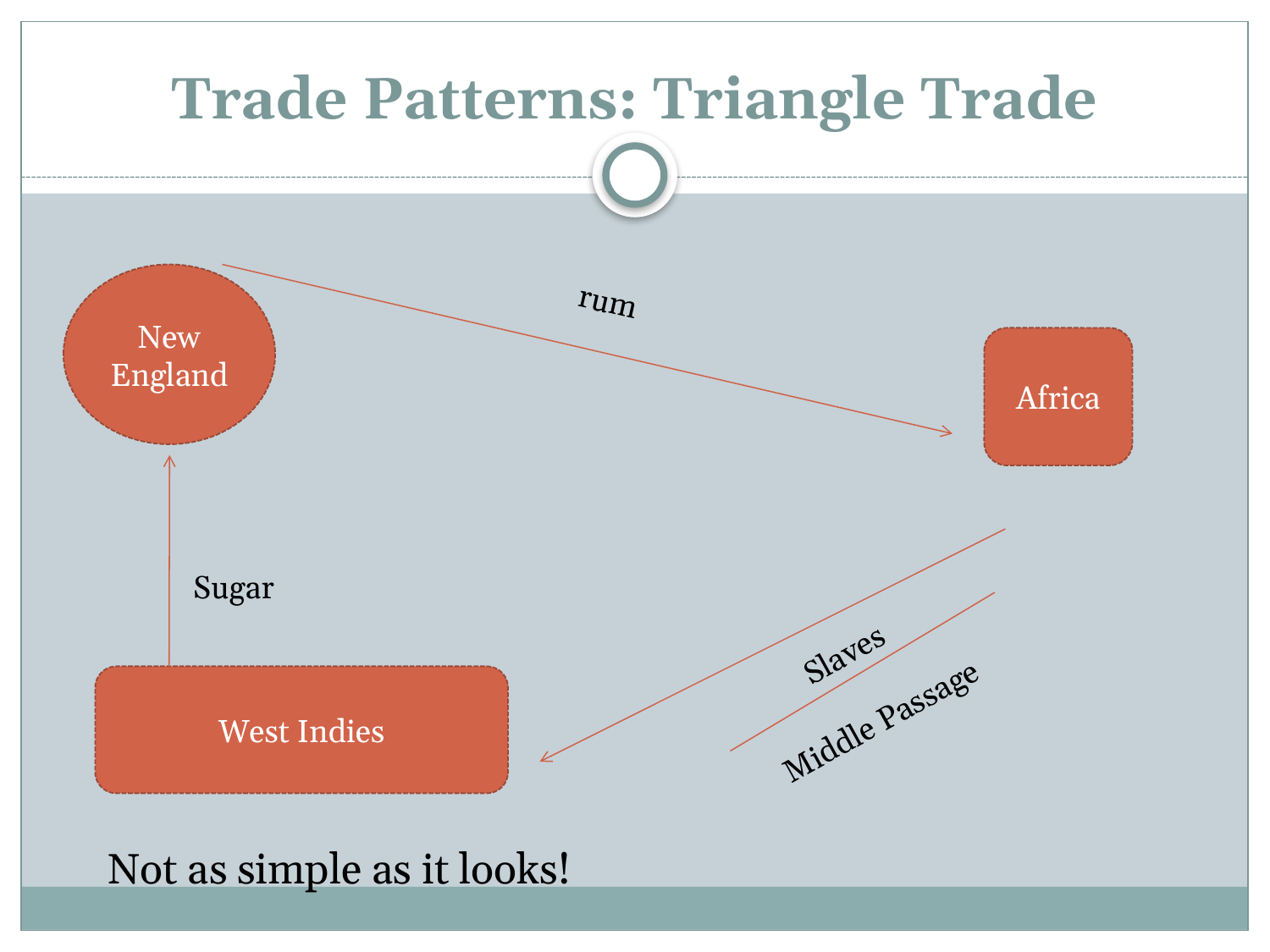

# Trade Patterns: Triangle Trade
New England
rum
Africa
Sugar
Slaves

Middle Passage
West Indies
Not as simple as it looks!